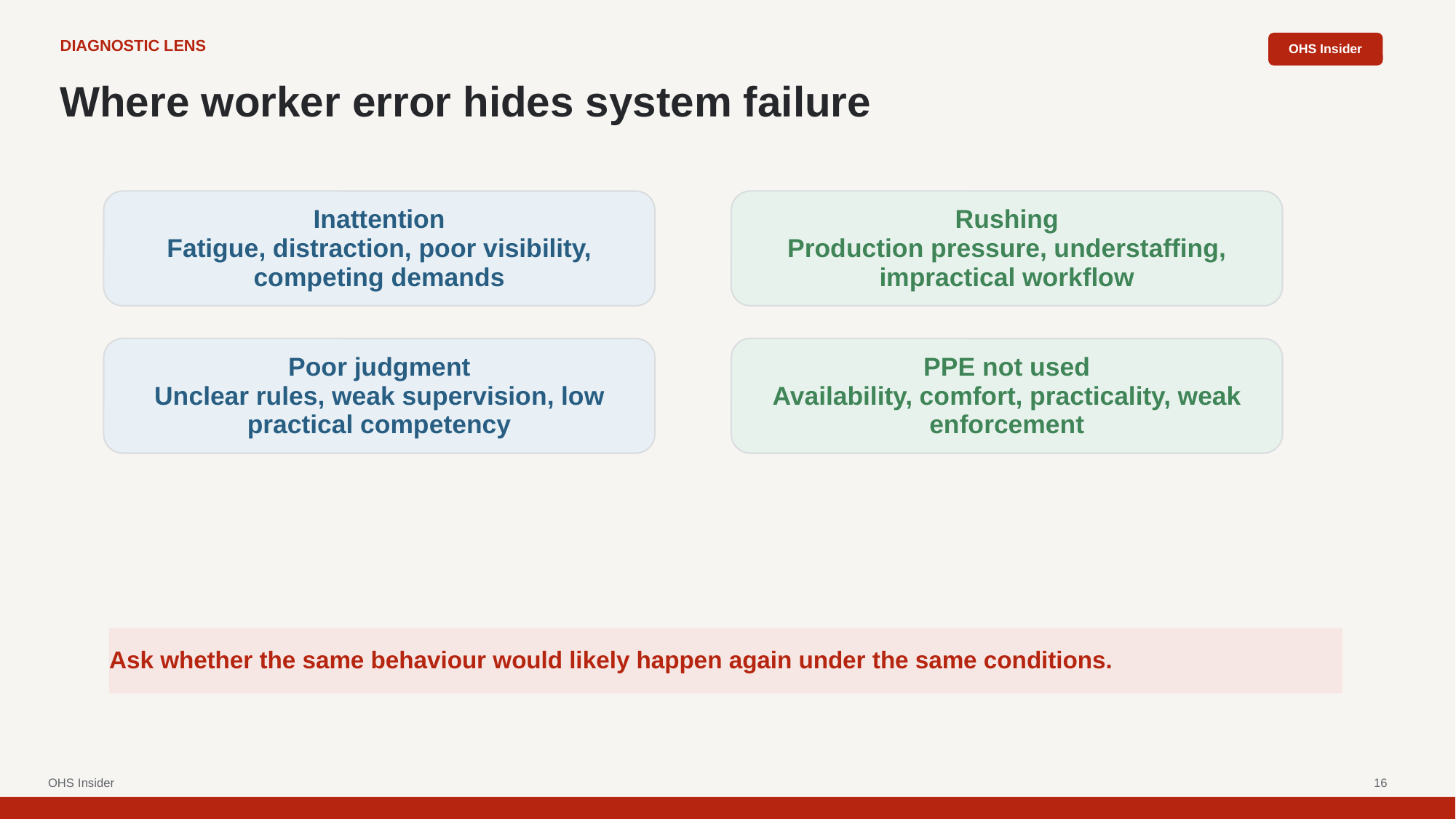

OHS Insider
DIAGNOSTIC LENS
Where worker error hides system failure
Inattention
Fatigue, distraction, poor visibility, competing demands
Rushing
Production pressure, understaffing, impractical workflow
Poor judgment
Unclear rules, weak supervision, low practical competency
PPE not used
Availability, comfort, practicality, weak enforcement
Ask whether the same behaviour would likely happen again under the same conditions.
OHS Insider
16